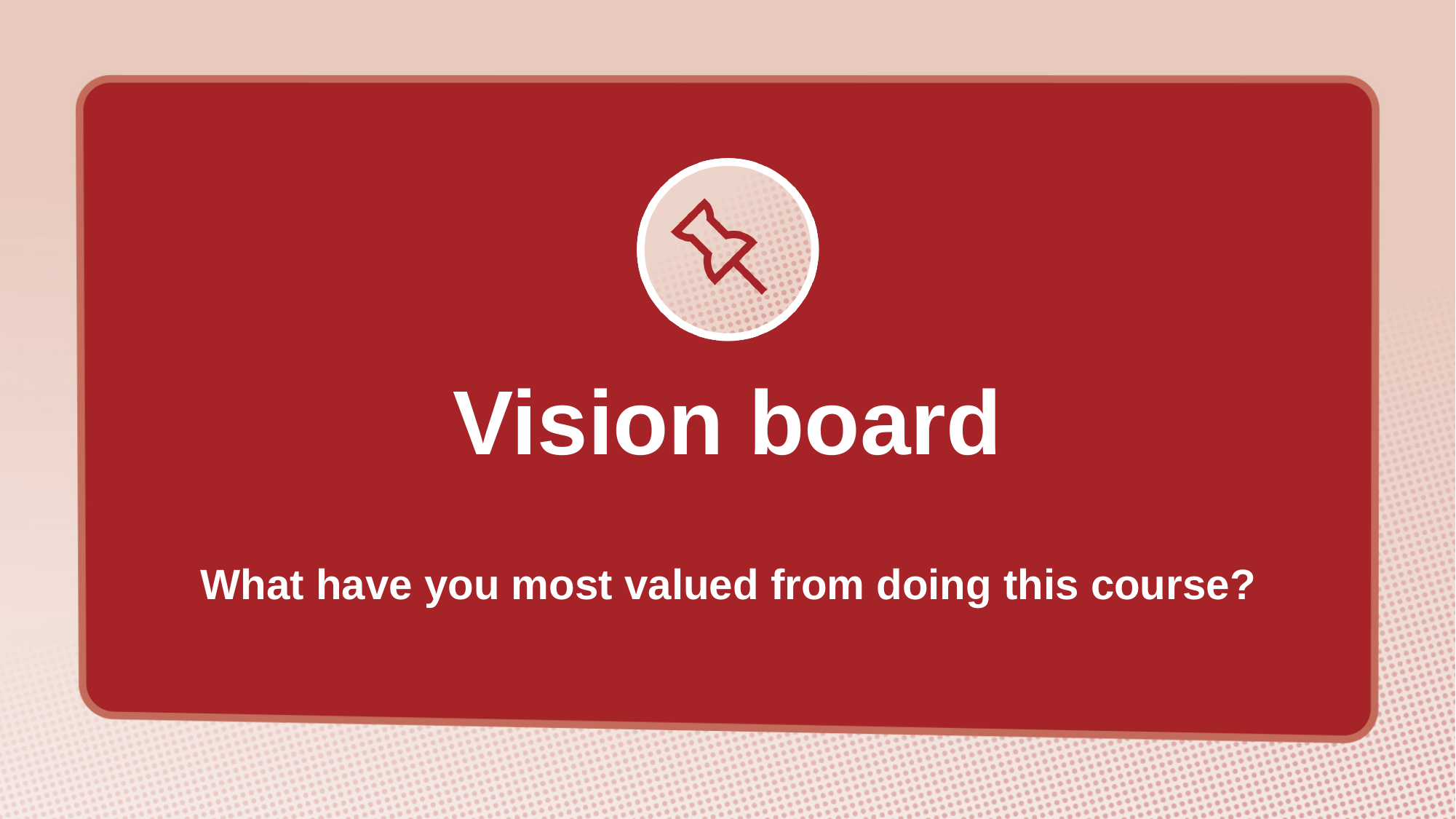

What have you most valued from doing this course?